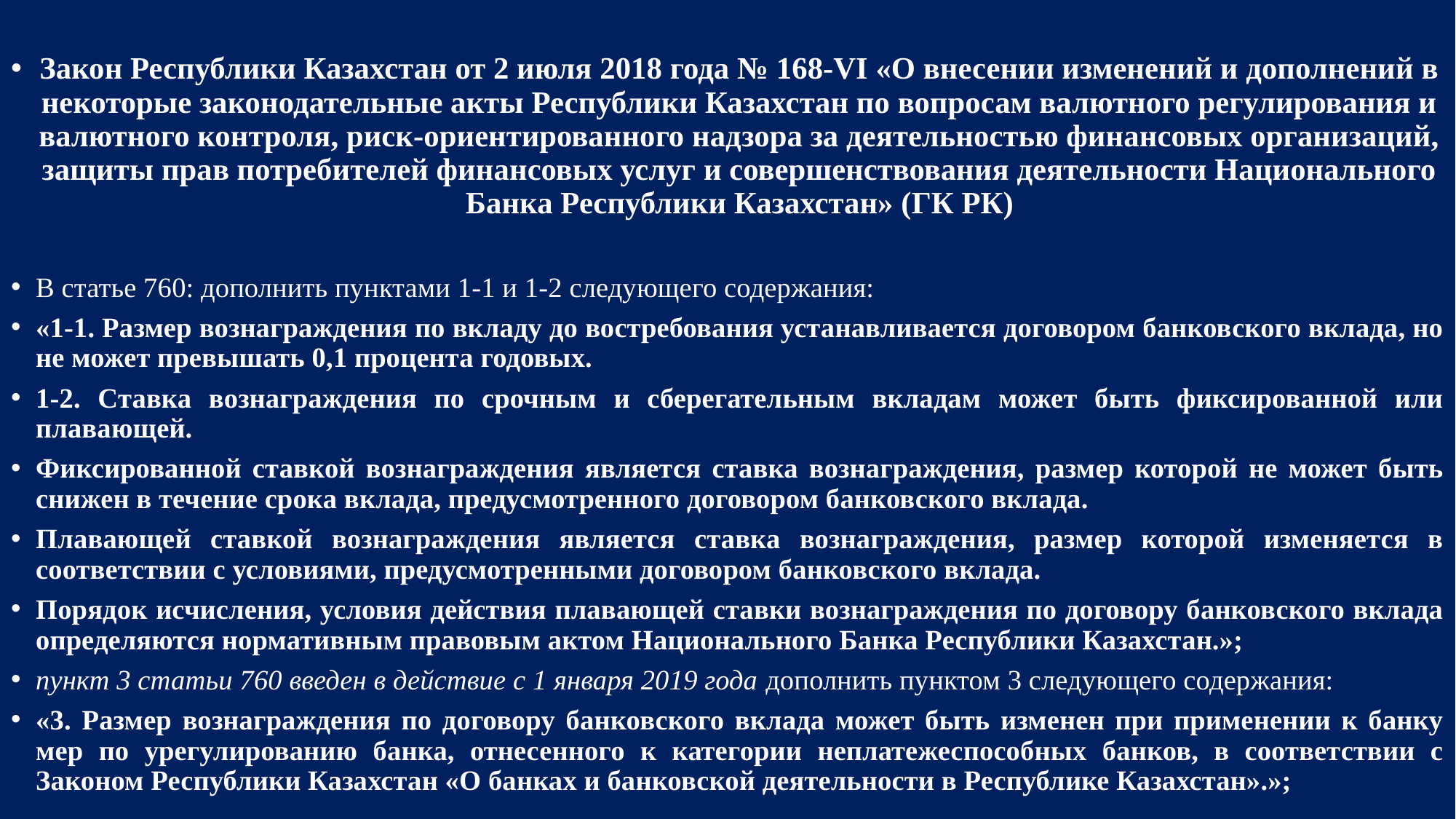

Закон Республики Казахстан от 2 июля 2018 года № 168-VI «О внесении изменений и дополнений в некоторые законодательные акты Республики Казахстан по вопросам валютного регулирования и валютного контроля, риск-ориентированного надзора за деятельностью финансовых организаций, защиты прав потребителей финансовых услуг и совершенствования деятельности Национального Банка Республики Казахстан» (ГК РК)

В статье 760: дополнить пунктами 1-1 и 1-2 следующего содержания:
«1-1. Размер вознаграждения по вкладу до востребования устанавливается договором банковского вклада, но не может превышать 0,1 процента годовых.
1-2. Ставка вознаграждения по срочным и сберегательным вкладам может быть фиксированной или плавающей.
Фиксированной ставкой вознаграждения является ставка вознаграждения, размер которой не может быть снижен в течение срока вклада, предусмотренного договором банковского вклада.
Плавающей ставкой вознаграждения является ставка вознаграждения, размер которой изменяется в соответствии с условиями, предусмотренными договором банковского вклада.
Порядок исчисления, условия действия плавающей ставки вознаграждения по договору банковского вклада определяются нормативным правовым актом Национального Банка Республики Казахстан.»;
пункт 3 статьи 760 введен в действие с 1 января 2019 года дополнить пунктом 3 следующего содержания:
«3. Размер вознаграждения по договору банковского вклада может быть изменен при применении к банку мер по урегулированию банка, отнесенного к категории неплатежеспособных банков, в соответствии с Законом Республики Казахстан «О банках и банковской деятельности в Республике Казахстан».»;